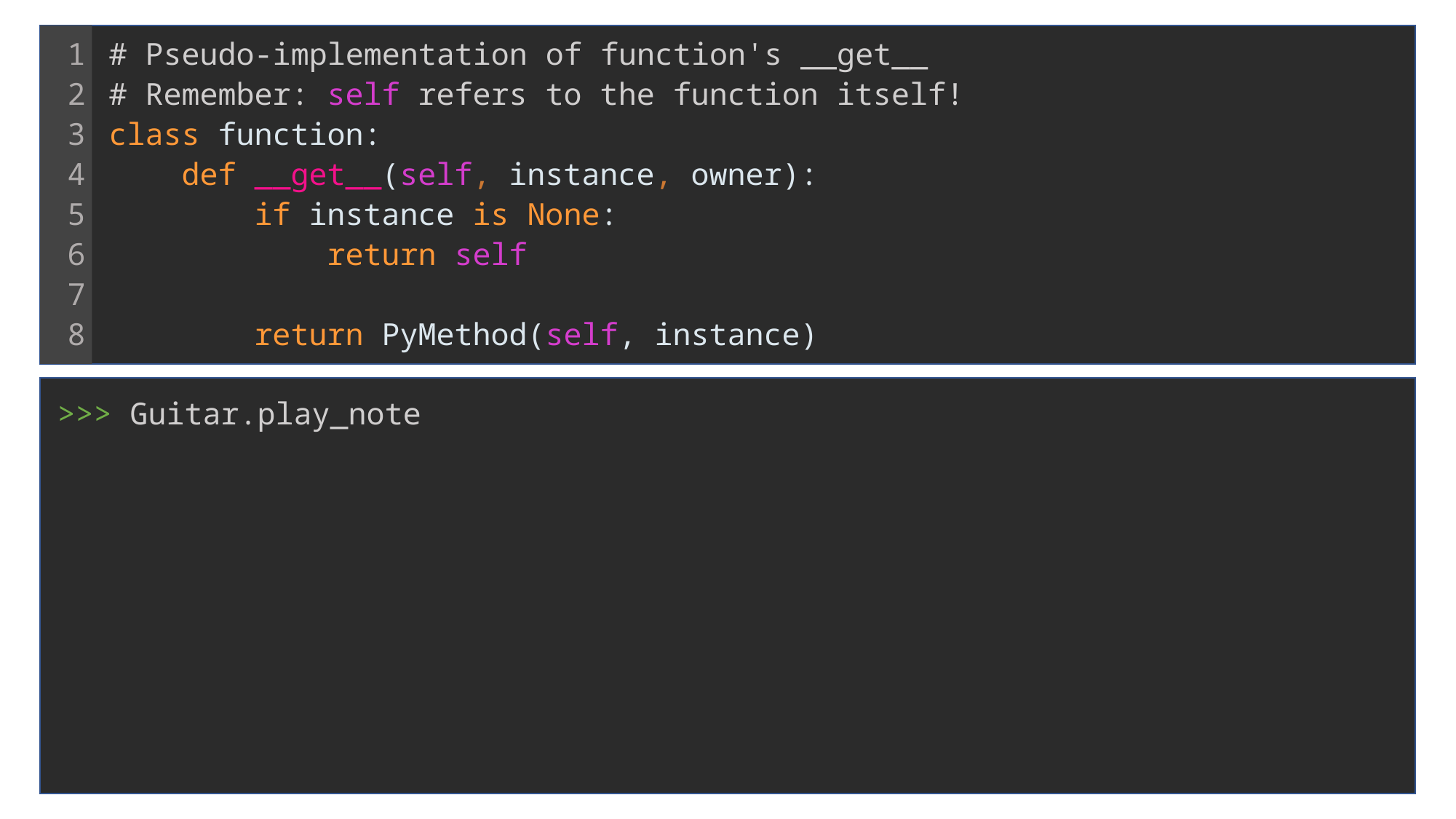

# Pseudo-implementation of function's __get__
# Remember: self refers to the function itself!
class function:
    def __get__(self, instance, owner):
        if instance is None:
            return self
        return PyMethod(self, instance)
1
2
3
4
5
6
7
8
>>> Guitar.play_note